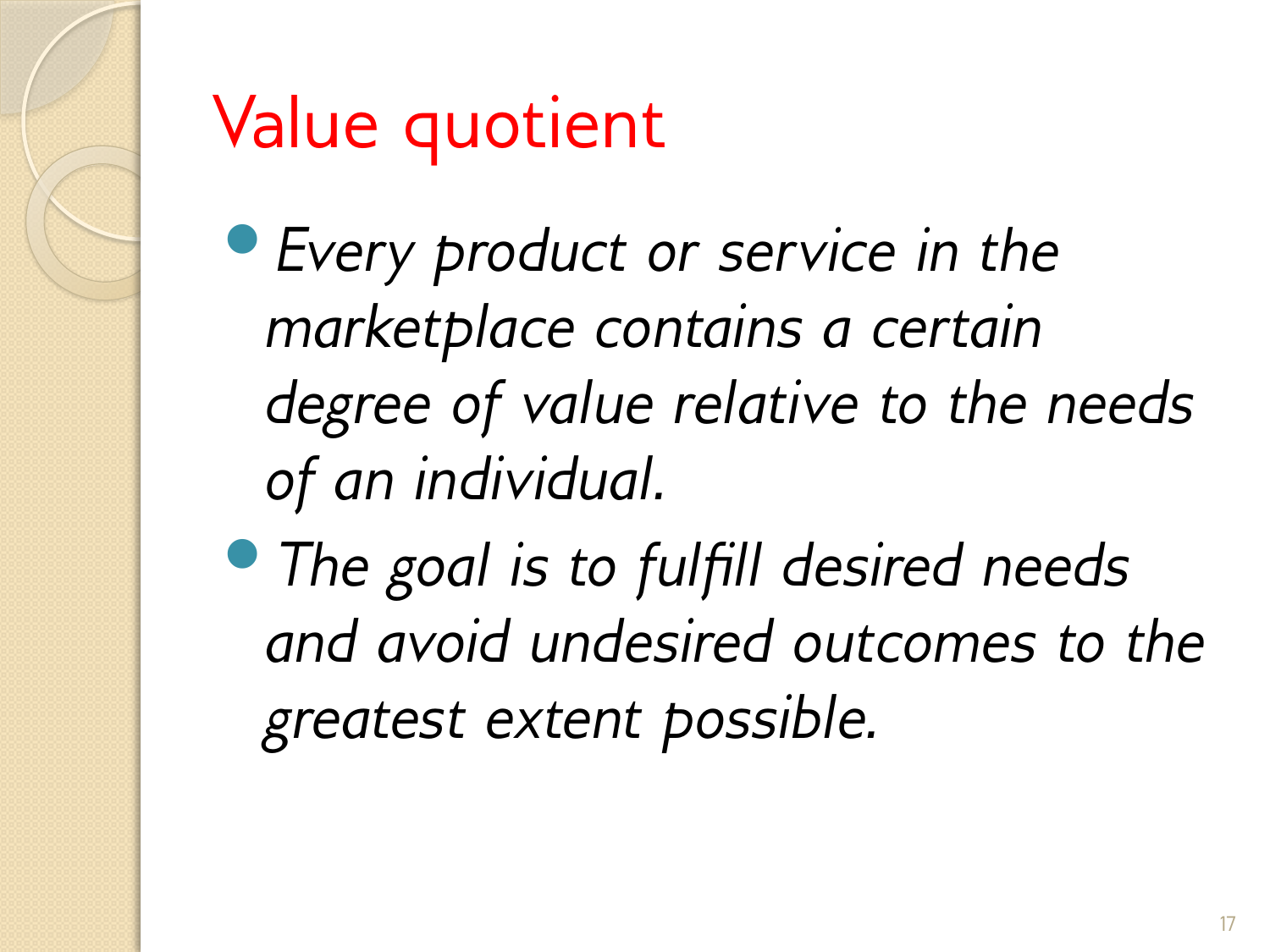

# Value quotient
Every product or service in the marketplace contains a certain degree of value relative to the needs of an individual.
The goal is to fulfill desired needs and avoid undesired outcomes to the greatest extent possible.
17